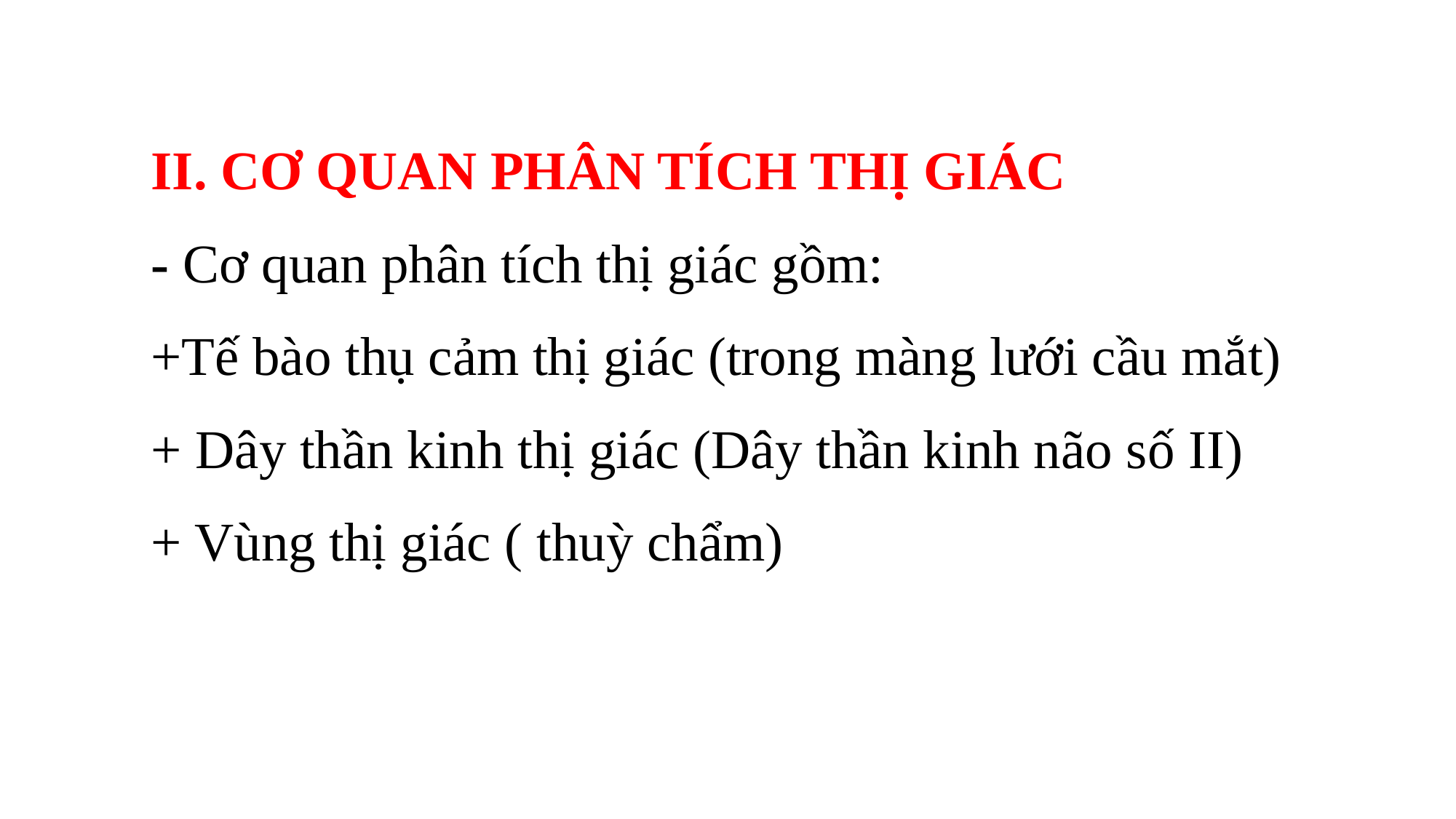

II. CƠ QUAN PHÂN TÍCH THỊ GIÁC
- Cơ quan phân tích thị giác gồm:
+Tế bào thụ cảm thị giác (trong màng lưới cầu mắt)
+ Dây thần kinh thị giác (Dây thần kinh não số II)
+ Vùng thị giác ( thuỳ chẩm)